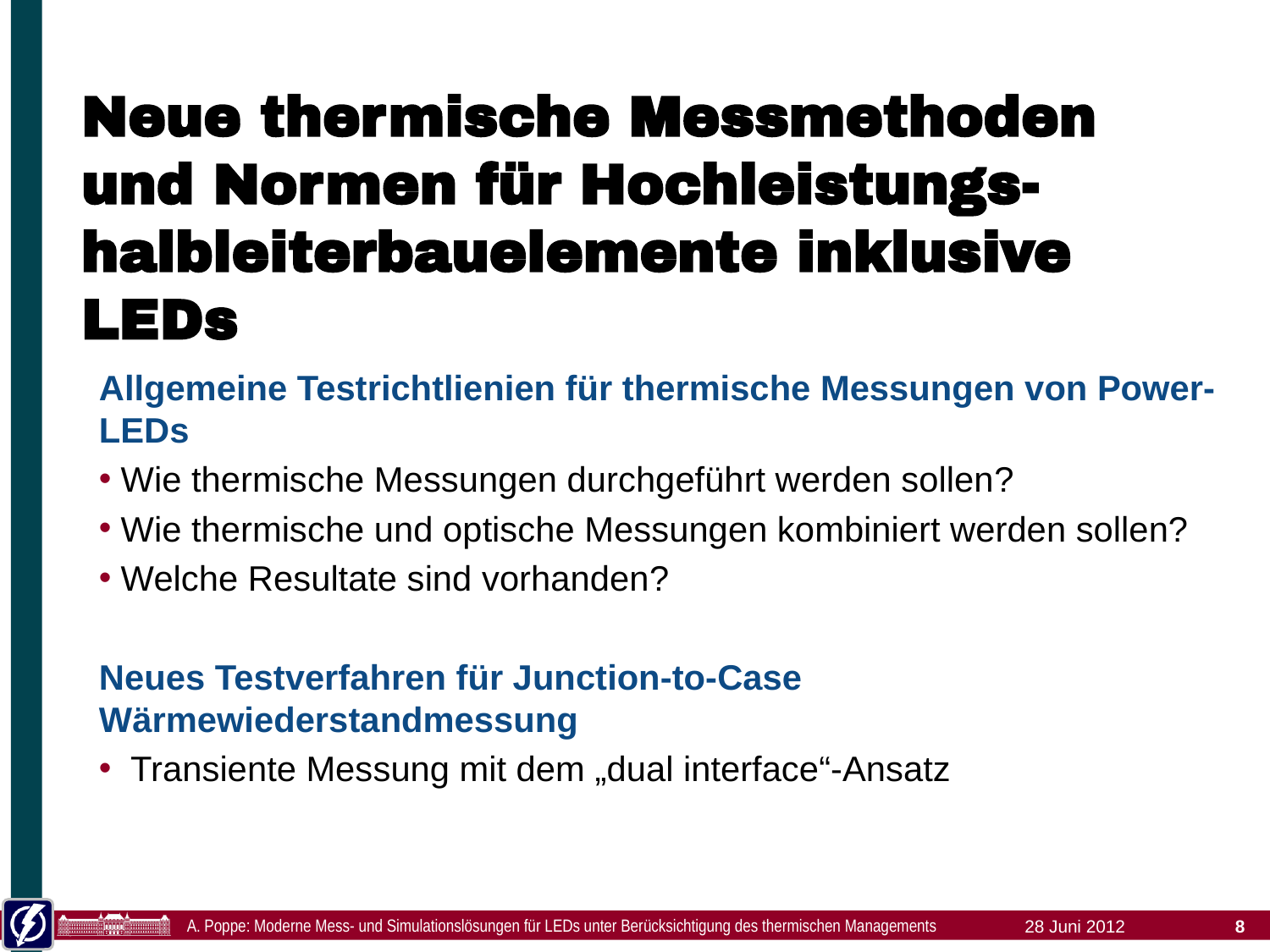

# Neue thermische Messmethoden und Normen für Hochleistungs-halbleiterbauelemente inklusive LEDs
Allgemeine Testrichtlienien für thermische Messungen von Power-LEDs
 Wie thermische Messungen durchgeführt werden sollen?
 Wie thermische und optische Messungen kombiniert werden sollen?
 Welche Resultate sind vorhanden?

Neues Testverfahren für Junction-to-Case Wärmewiederstandmessung
  Transiente Messung mit dem „dual interface“-Ansatz

A. Poppe: Moderne Mess- und Simulationslösungen für LEDs unter Berücksichtigung des thermischen Managements
28 Juni 2012
8